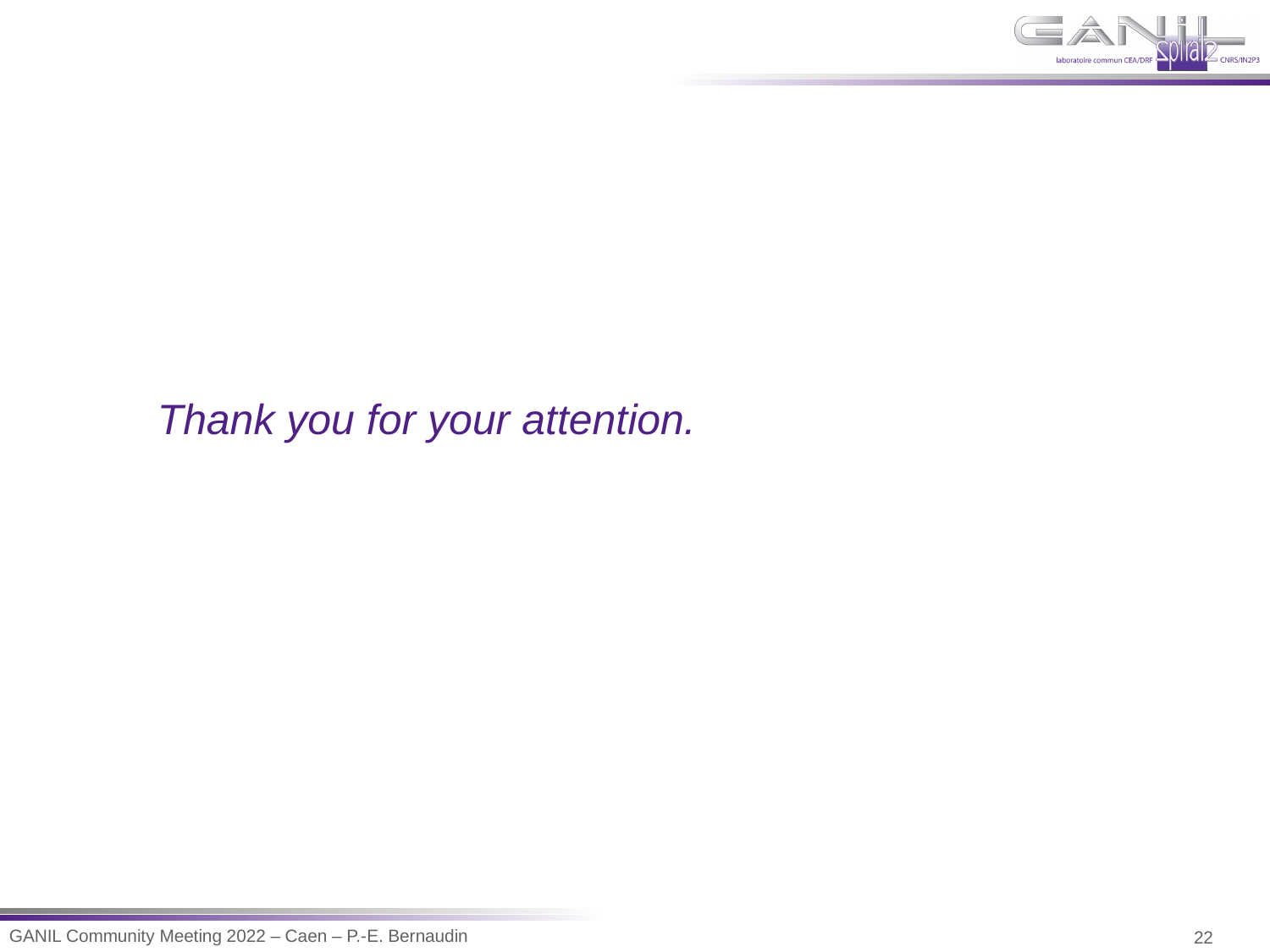

Thank you for your attention.
GANIL Community Meeting 2022 – Caen – P.-E. Bernaudin
22